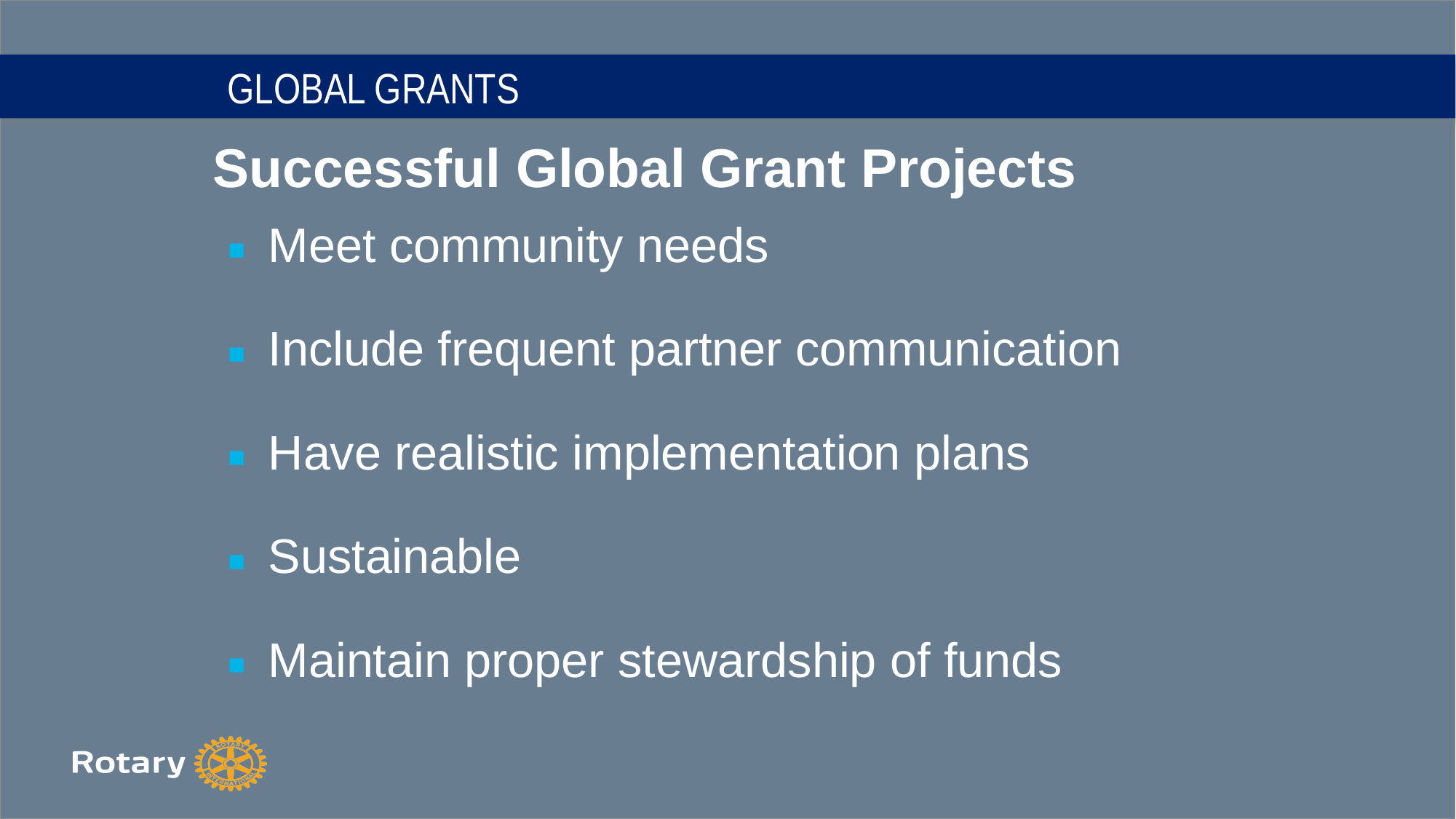

# GLOBAL GRANTS
Successful Global Grant Projects
Meet community needs
Include frequent partner communication
Have realistic implementation plans
Sustainable
Maintain proper stewardship of funds